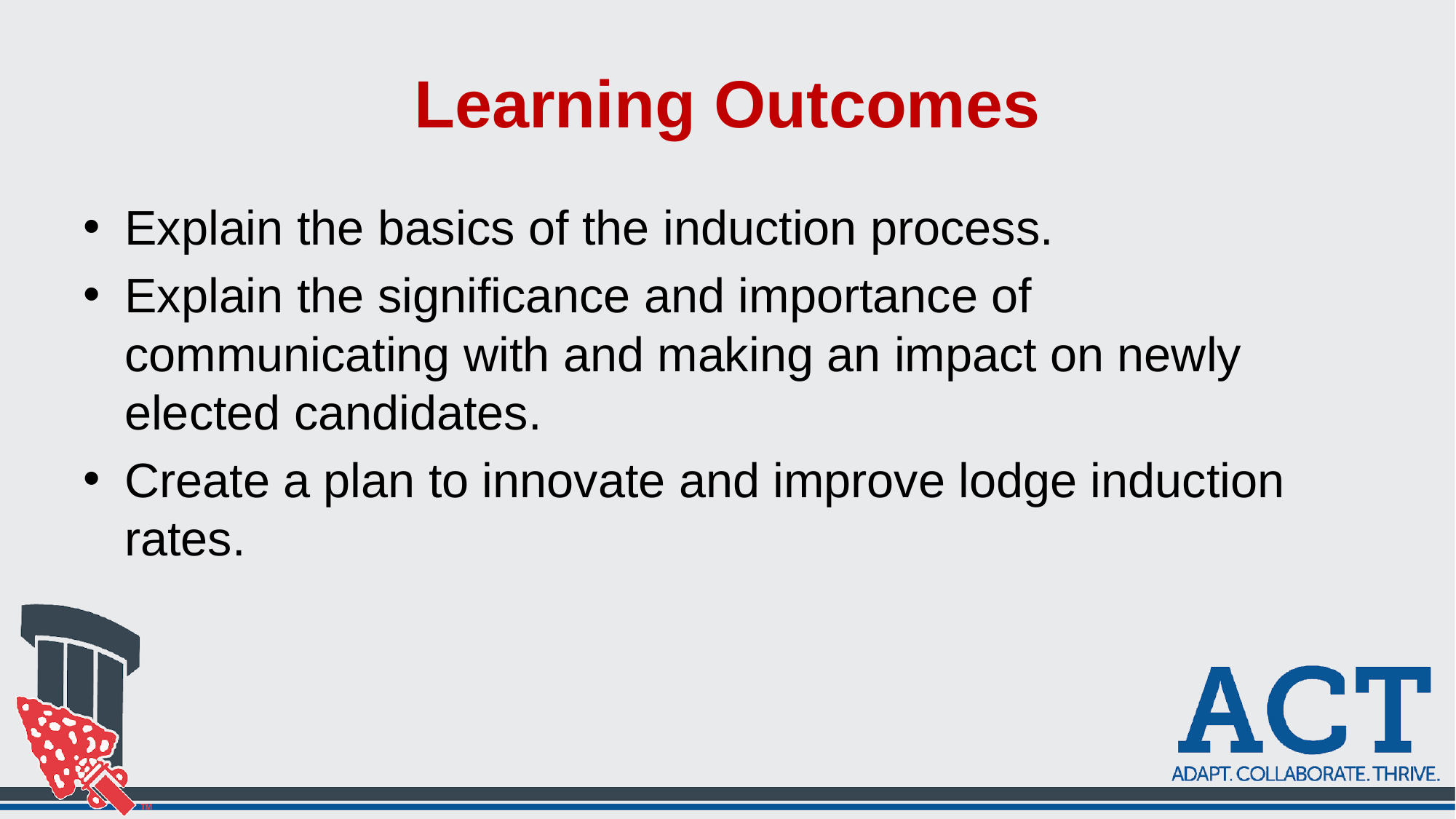

# Learning Outcomes
Explain the basics of the induction process.
Explain the significance and importance of communicating with and making an impact on newly elected candidates.
Create a plan to innovate and improve lodge induction rates.